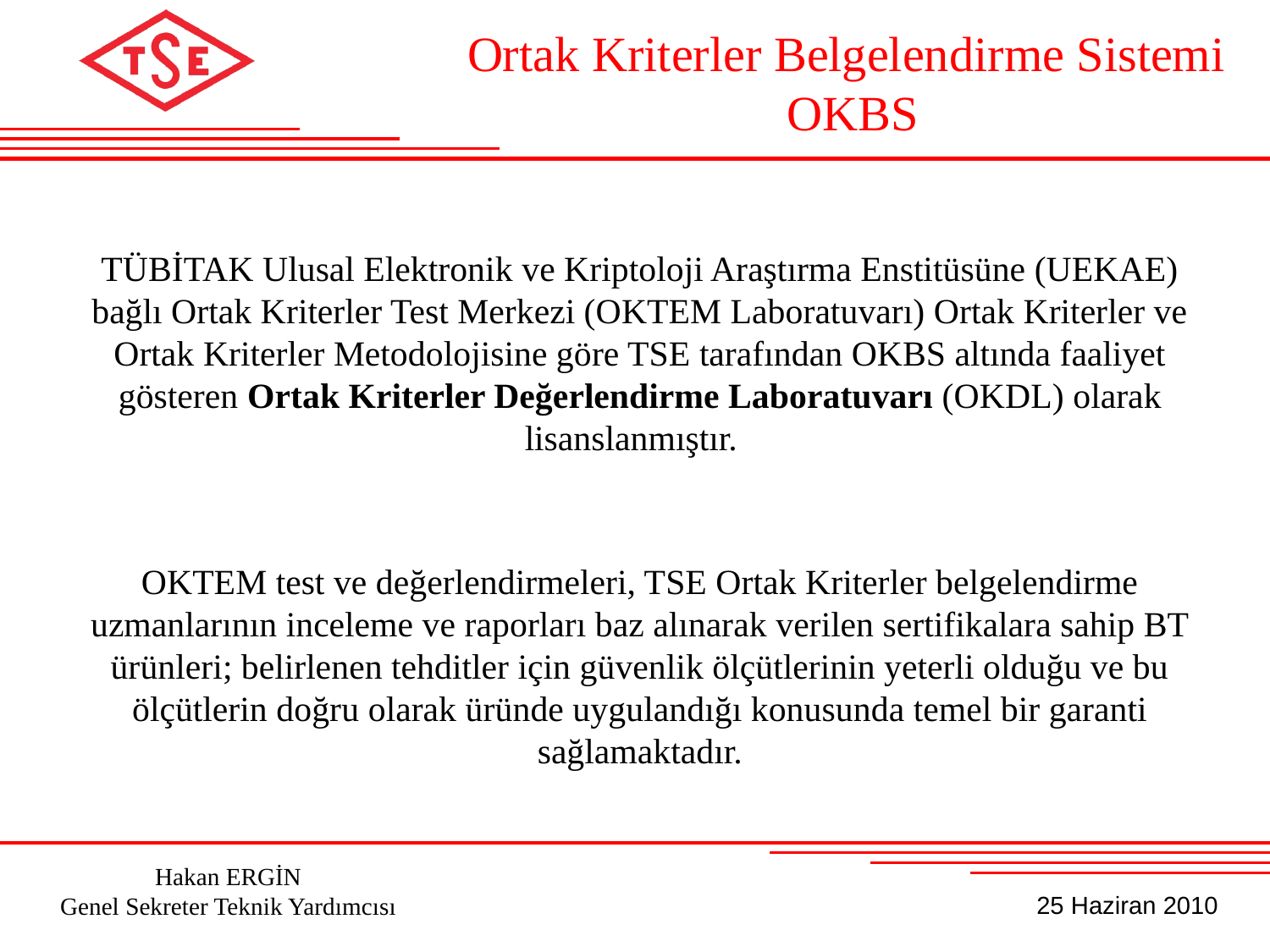

Ortak Kriterler Belgelendirme Sistemi  OKBS

TÜBİTAK Ulusal Elektronik ve Kriptoloji Araştırma Enstitüsüne (UEKAE) bağlı Ortak Kriterler Test Merkezi (OKTEM Laboratuvarı) Ortak Kriterler ve Ortak Kriterler Metodolojisine göre TSE tarafından OKBS altında faaliyet gösteren Ortak Kriterler Değerlendirme Laboratuvarı (OKDL) olarak lisanslanmıştır.

OKTEM test ve değerlendirmeleri, TSE Ortak Kriterler belgelendirme uzmanlarının inceleme ve raporları baz alınarak verilen sertifikalara sahip BT ürünleri; belirlenen tehditler için güvenlik ölçütlerinin yeterli olduğu ve bu ölçütlerin doğru olarak üründe uygulandığı konusunda temel bir garanti sağlamaktadır.